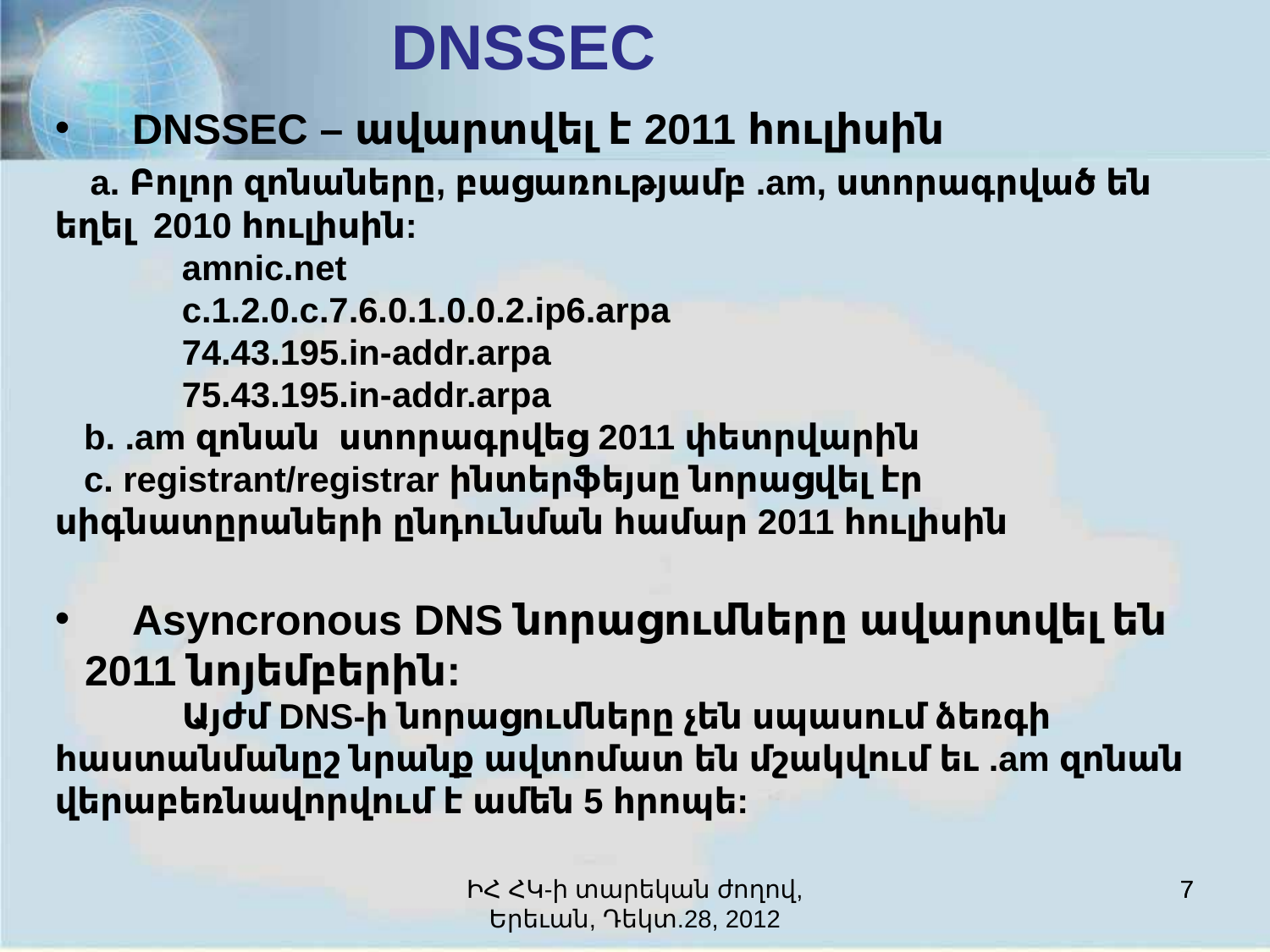

# DNSSEC
    DNSSEC – ավարտվել է 2011 հուլիսին
   a. Բոլոր զոնաները, բացառությամբ .am, ստորագրված են եղել  2010 հուլիսին:
	amnic.net
	c.1.2.0.c.7.6.0.1.0.0.2.ip6.arpa
	74.43.195.in-addr.arpa
	75.43.195.in-addr.arpa
   b. .am զոնան  ստորագրվեց 2011 փետրվարին
   c. registrant/registrar ինտերֆեյսը նորացվել էր սիգնատըրաների ընդունման համար 2011 հուլիսին

    Asyncronous DNS նորացումները ավարտվել են 2011 նոյեմբերին:
	Այժմ DNS-ի նորացումները չեն սպասում ձեռգի հաստանմանըշ նրանք ավտոմատ են մշակվում եւ .am զոնան վերաբեռնավորվում է ամեն 5 հրոպե:
ԻՀ ՀԿ-ի տարեկան ժողով, Երեւան, Դեկտ.28, 2012
7
7